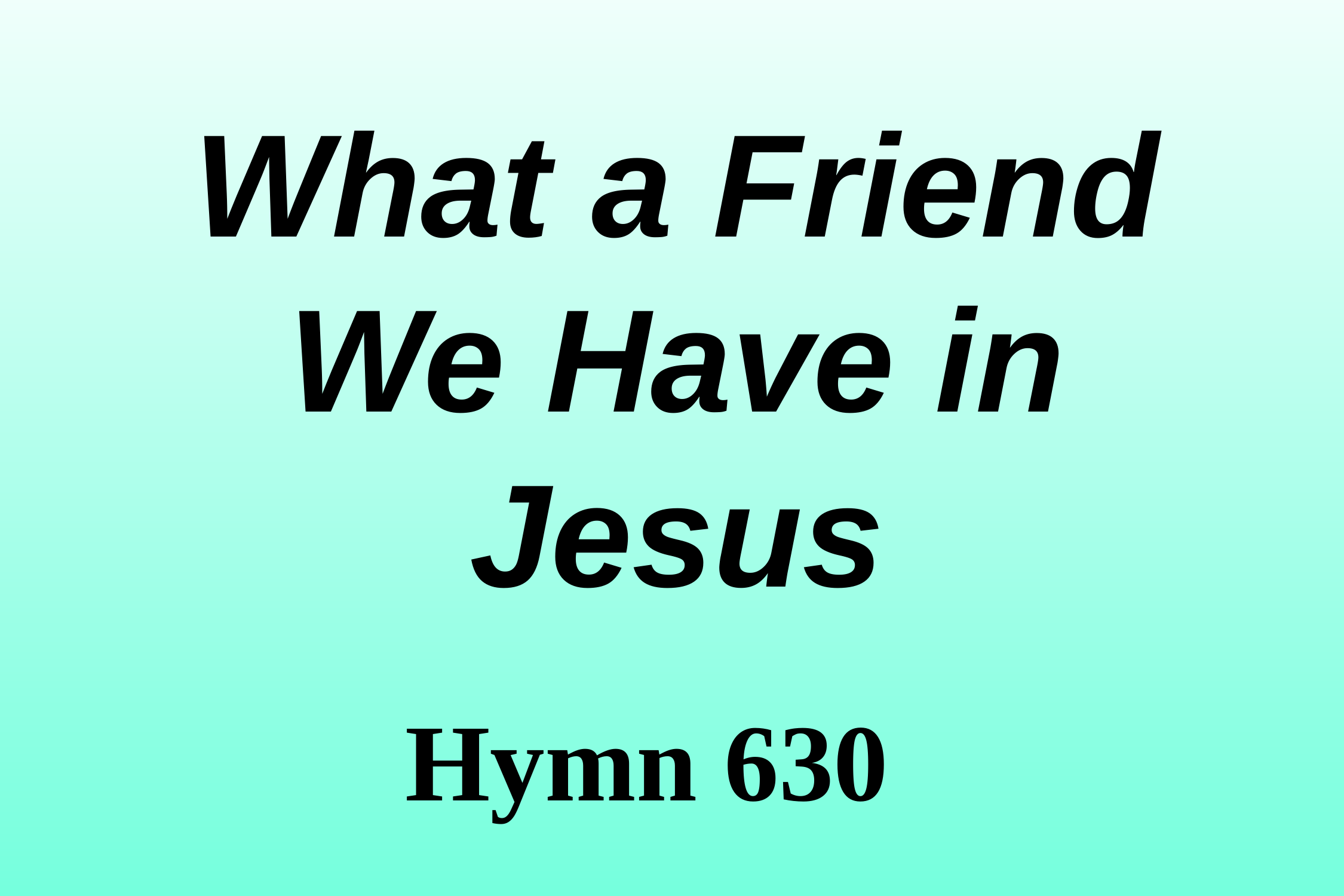

# What a Friend We Have in Jesus
Hymn 630